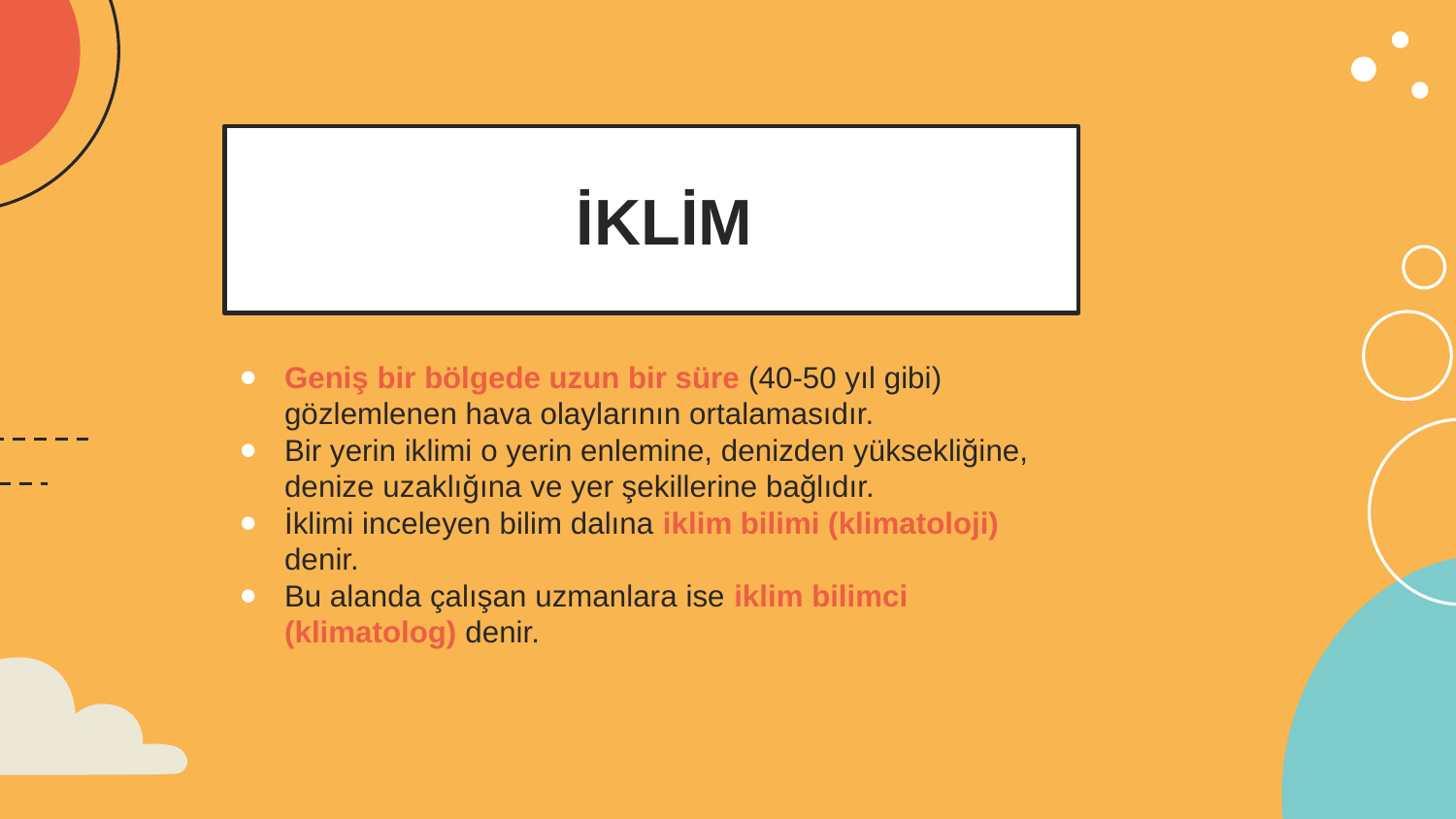

# İKLİM
Geniş bir bölgede uzun bir süre (40-50 yıl gibi) gözlemlenen hava olaylarının ortalamasıdır.
Bir yerin iklimi o yerin enlemine, denizden yüksekliğine, denize uzaklığına ve yer şekillerine bağlıdır.
İklimi inceleyen bilim dalına iklim bilimi (klimatoloji) denir.
Bu alanda çalışan uzmanlara ise iklim bilimci (klimatolog) denir.